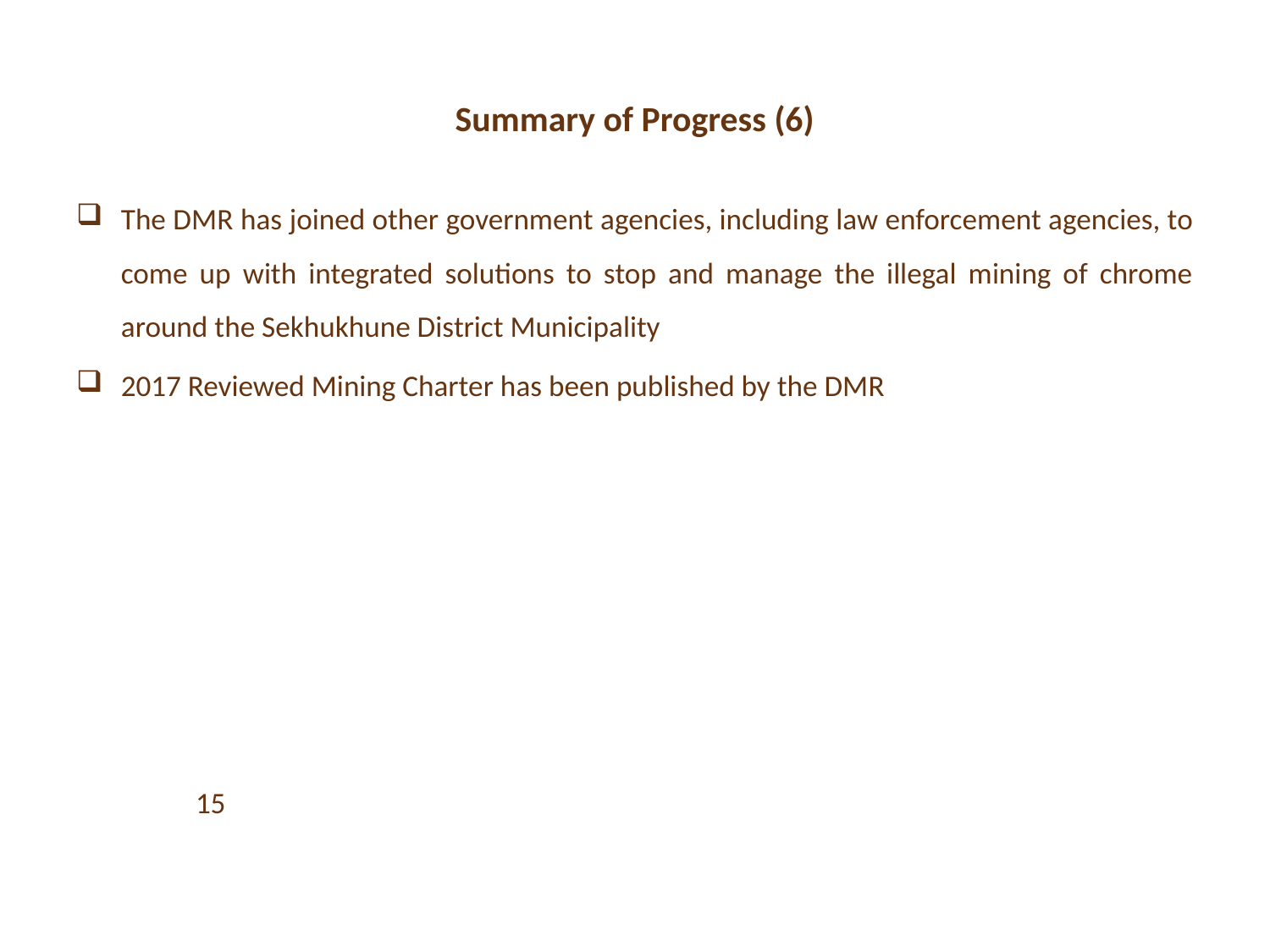

# Summary of Progress (6)
The DMR has joined other government agencies, including law enforcement agencies, to come up with integrated solutions to stop and manage the illegal mining of chrome around the Sekhukhune District Municipality
2017 Reviewed Mining Charter has been published by the DMR

																	15